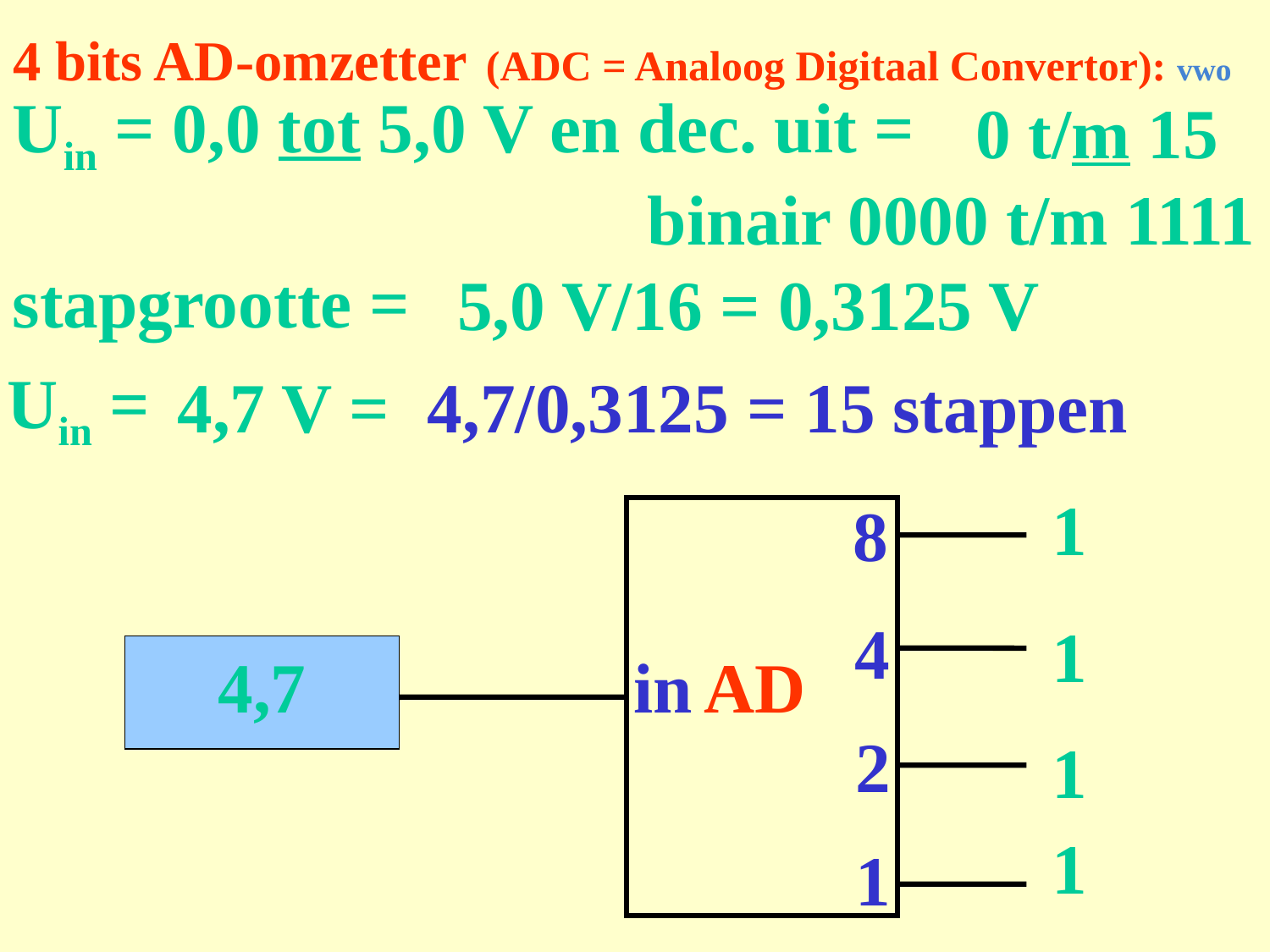

# 4 bits AD-omzetter (ADC = Analoog Digitaal Convertor): vwo
Uin = 0,0 tot 5,0 V en dec. uit =
0 t/m 15
binair 0000 t/m 1111
stapgrootte =
5,0 V/16 = 0,3125 V
1,8/0,3125 = 5,8 stappen
4,7/0,3125 = 15 stappen
Uin = 1,8 V =
4,7 V =
4,0 V =
4,0/0,3125 = 12,8 stappen

1
1
1
1
8

4
in
0,0 V

2

1

0
0
0
0
AD
1
1
1
1
0
1
0
1
1
1
0
0
4,7
1,8 V
4,0 V